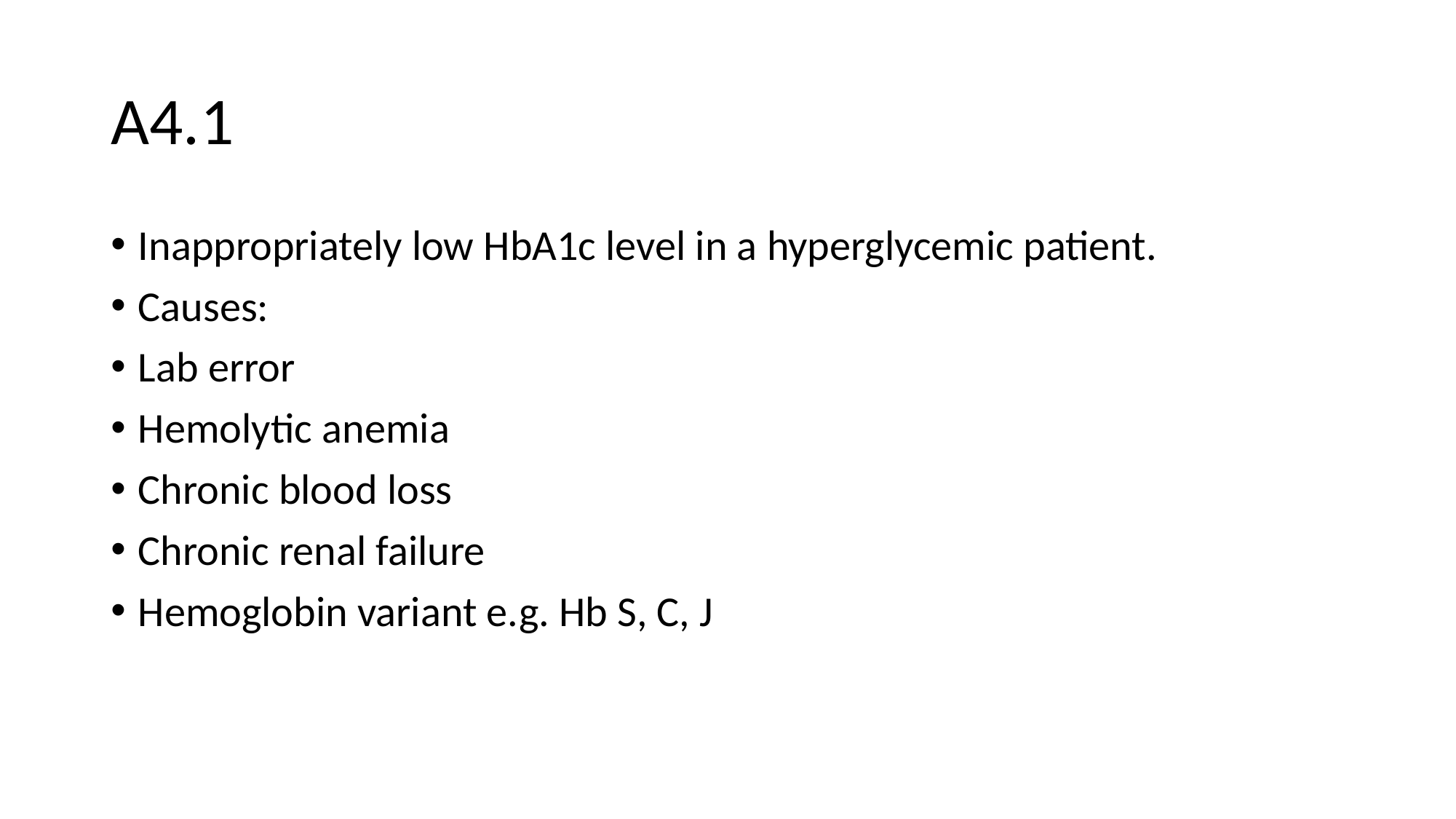

# A4.1
Inappropriately low HbA1c level in a hyperglycemic patient.
Causes:
Lab error
Hemolytic anemia
Chronic blood loss
Chronic renal failure
Hemoglobin variant e.g. Hb S, C, J